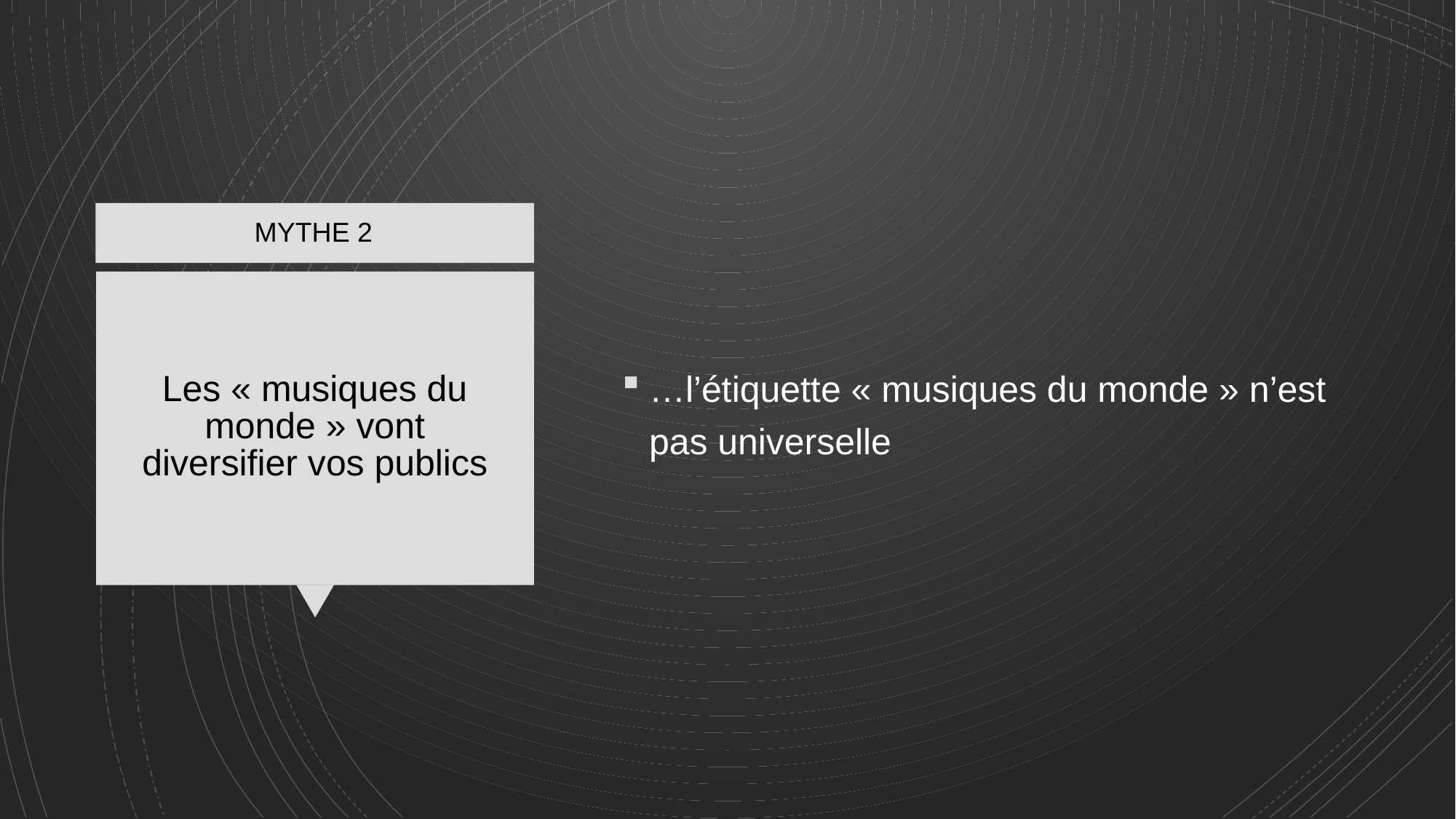

…l’étiquette « musiques du monde » n’est pas universelle
MYTHE 2
# Les « musiques du monde » vont diversifier vos publics